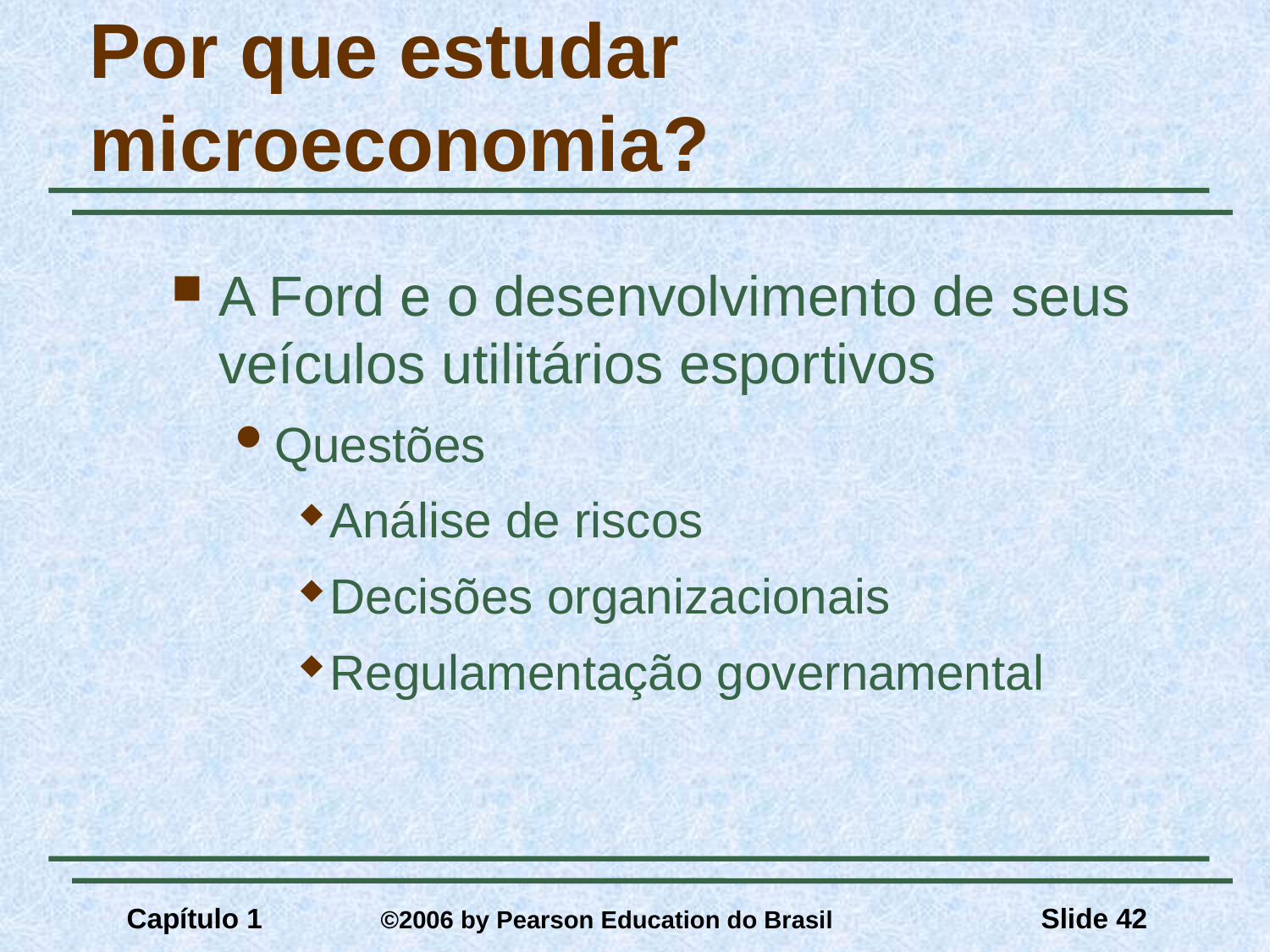

# Por que estudar microeconomia?
A Ford e o desenvolvimento de seus veículos utilitários esportivos
Questões
Análise de riscos
Decisões organizacionais
Regulamentação governamental

Capítulo 1	©2006 by Pearson Education do Brasil
Slide 42